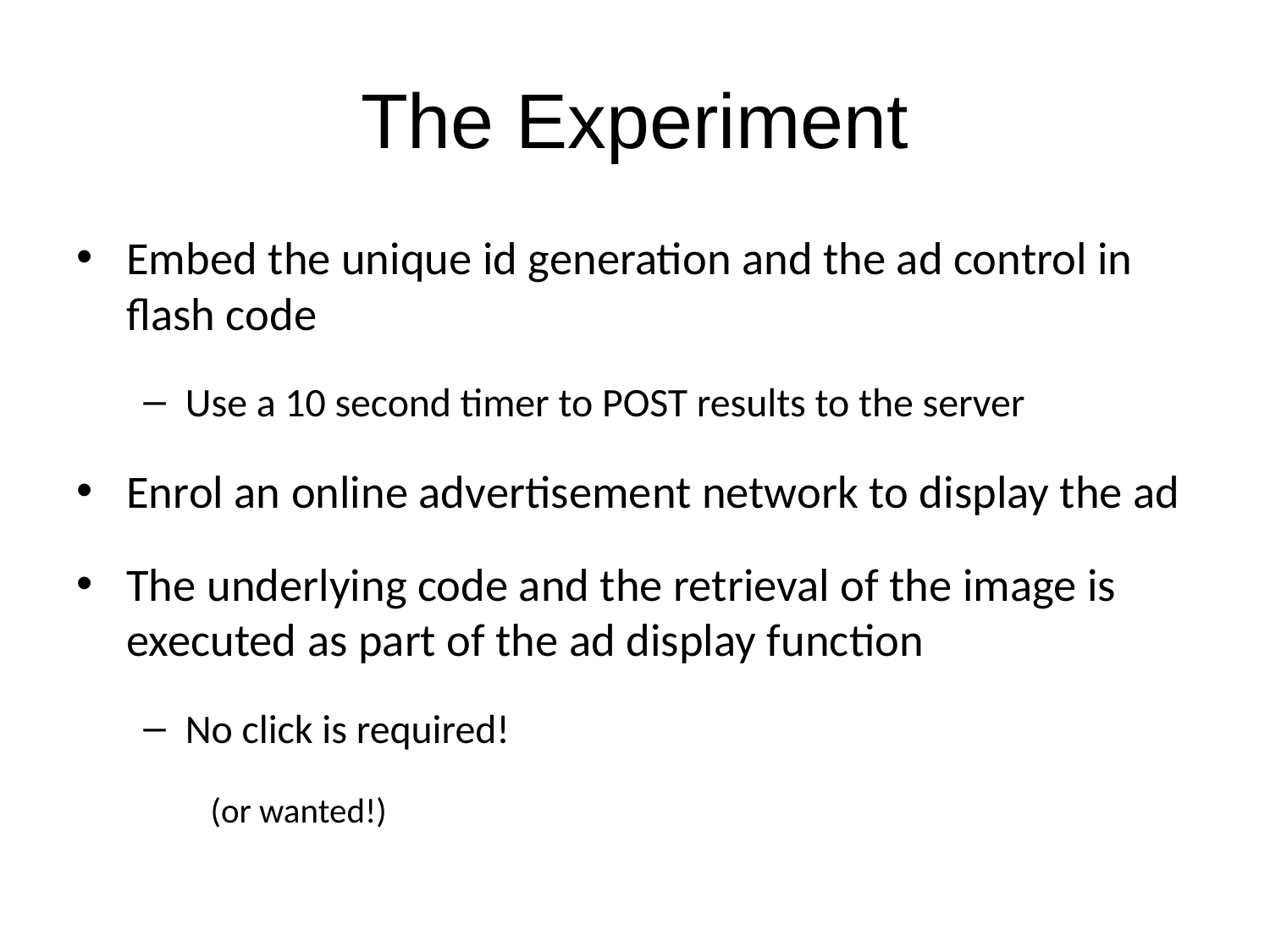

# The Experiment
Embed the unique id generation and the ad control in flash code
Use a 10 second timer to POST results to the server
Enrol an online advertisement network to display the ad
The underlying code and the retrieval of the image is executed as part of the ad display function
No click is required!
(or wanted!)